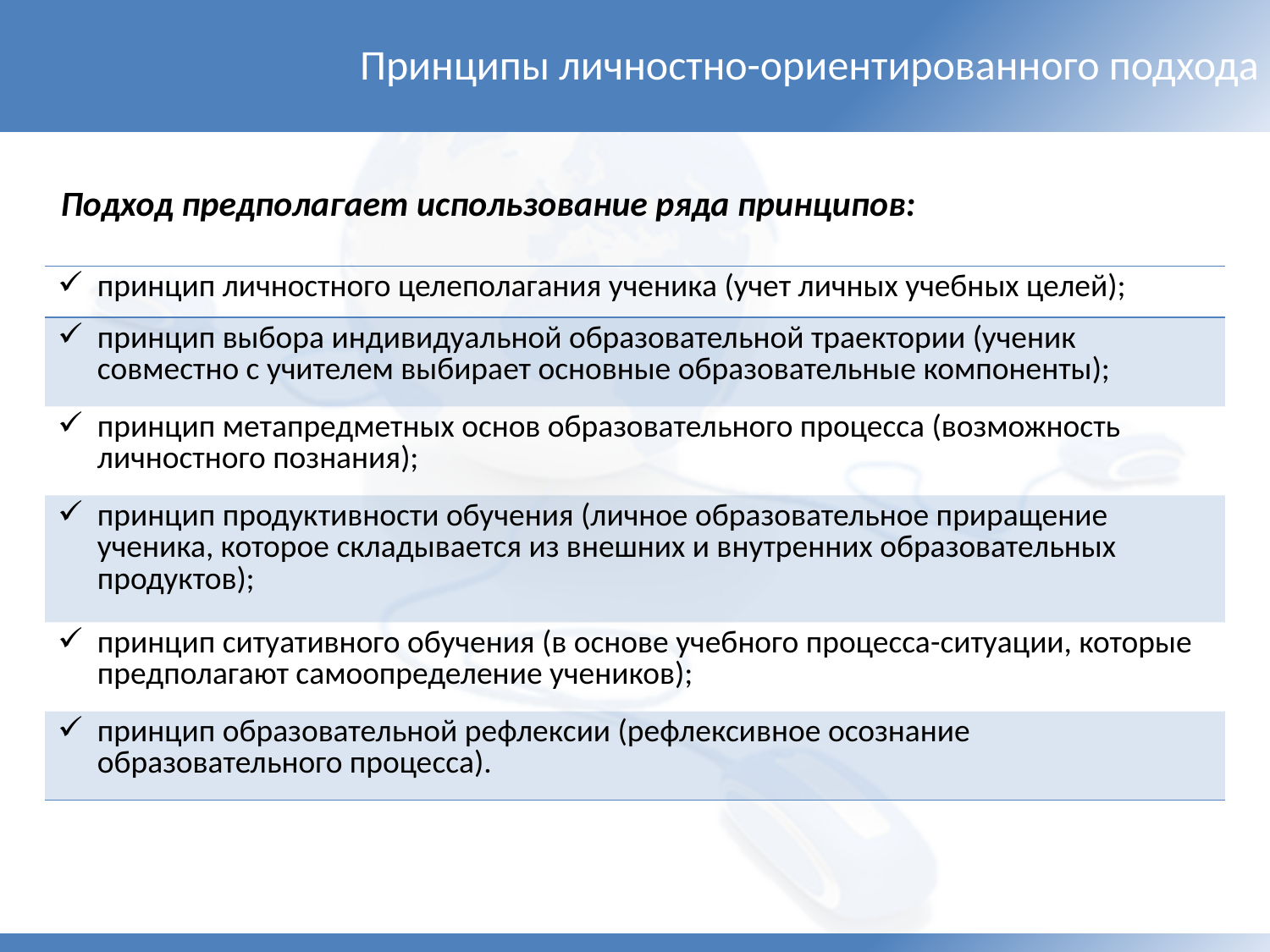

Принципы личностно-ориентированного подхода
Подход предполагает использование ряда принципов:
| принцип личностного целеполагания ученика (учет личных учебных целей); |
| --- |
| принцип выбора индивидуальной образовательной траектории (ученик совместно с учителем выбирает основные образовательные компоненты); |
| принцип метапредметных основ образовательного процесса (возможность личностного познания); |
| принцип продуктивности обучения (личное образовательное приращение ученика, которое складывается из внешних и внутренних образовательных продуктов); |
| принцип ситуативного обучения (в основе учебного процесса-ситуации, которые предполагают самоопределение учеников); |
| принцип образовательной рефлексии (рефлексивное осознание образовательного процесса). |